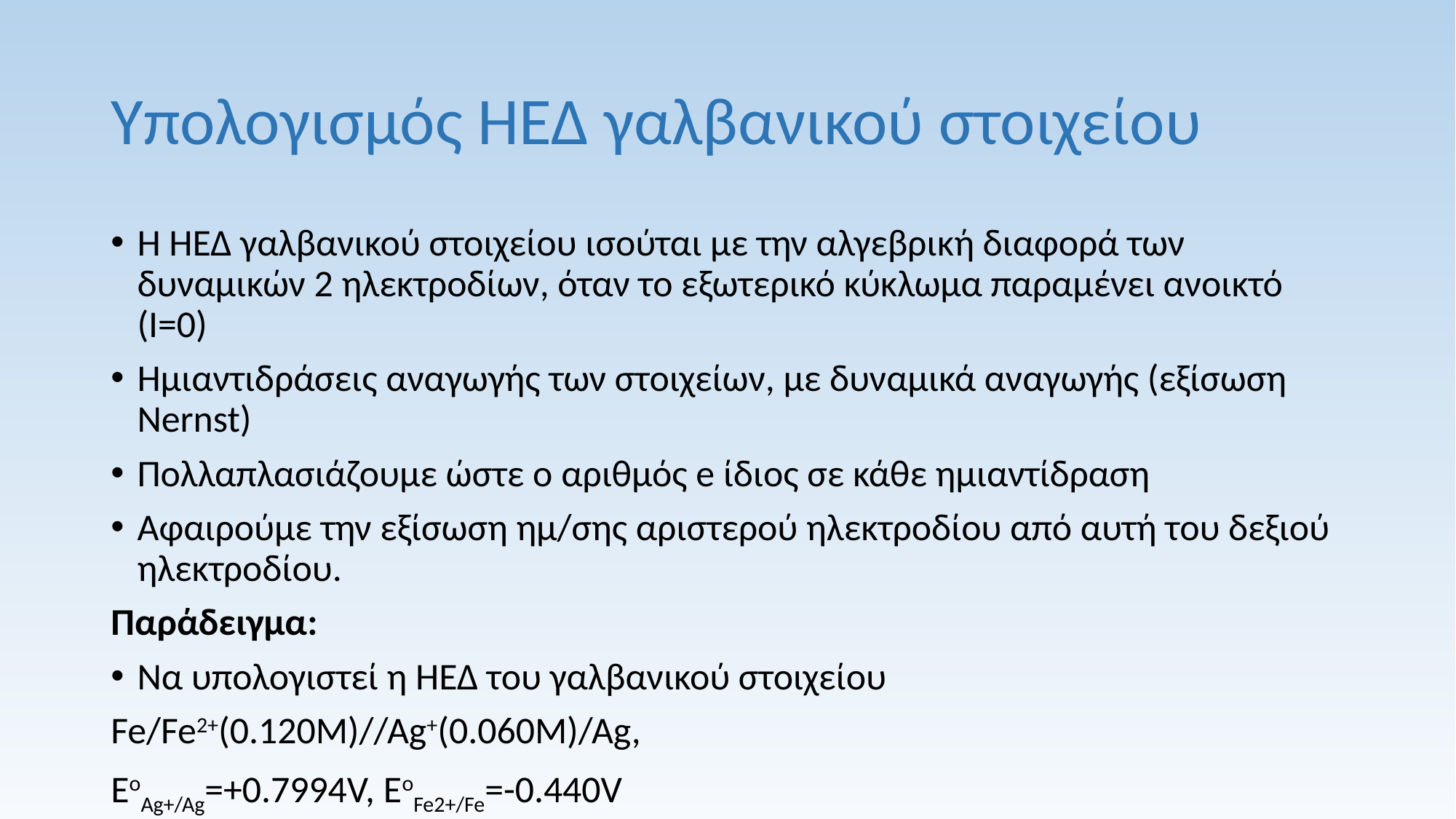

# Υπολογισμός ΗΕΔ γαλβανικού στοιχείου
Η ΗΕΔ γαλβανικού στοιχείου ισούται με την αλγεβρική διαφορά των δυναμικών 2 ηλεκτροδίων, όταν το εξωτερικό κύκλωμα παραμένει ανοικτό (Ι=0)
Ημιαντιδράσεις αναγωγής των στοιχείων, με δυναμικά αναγωγής (εξίσωση Nernst)
Πολλαπλασιάζουμε ώστε ο αριθμός e ίδιος σε κάθε ημιαντίδραση
Αφαιρούμε την εξίσωση ημ/σης αριστερού ηλεκτροδίου από αυτή του δεξιού ηλεκτροδίου.
Παράδειγμα:
Να υπολογιστεί η ΗΕΔ του γαλβανικού στοιχείου
Fe/Fe2+(0.120M)//Ag+(0.060M)/Ag,
EoAg+/Ag=+0.7994V, EoFe2+/Fe=-0.440V